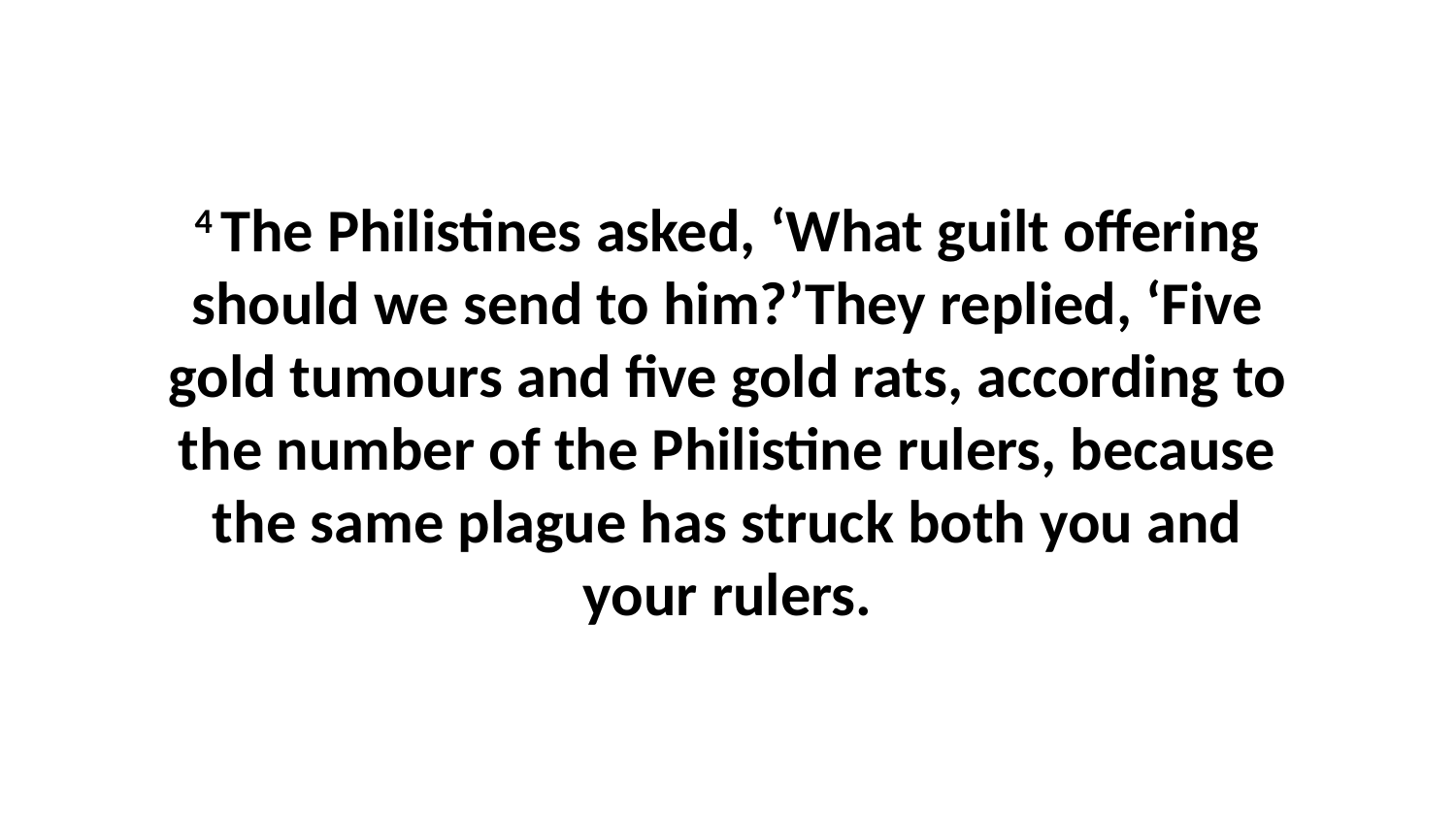

4 The Philistines asked, ‘What guilt offering should we send to him?’They replied, ‘Five gold tumours and five gold rats, according to the number of the Philistine rulers, because the same plague has struck both you and your rulers.